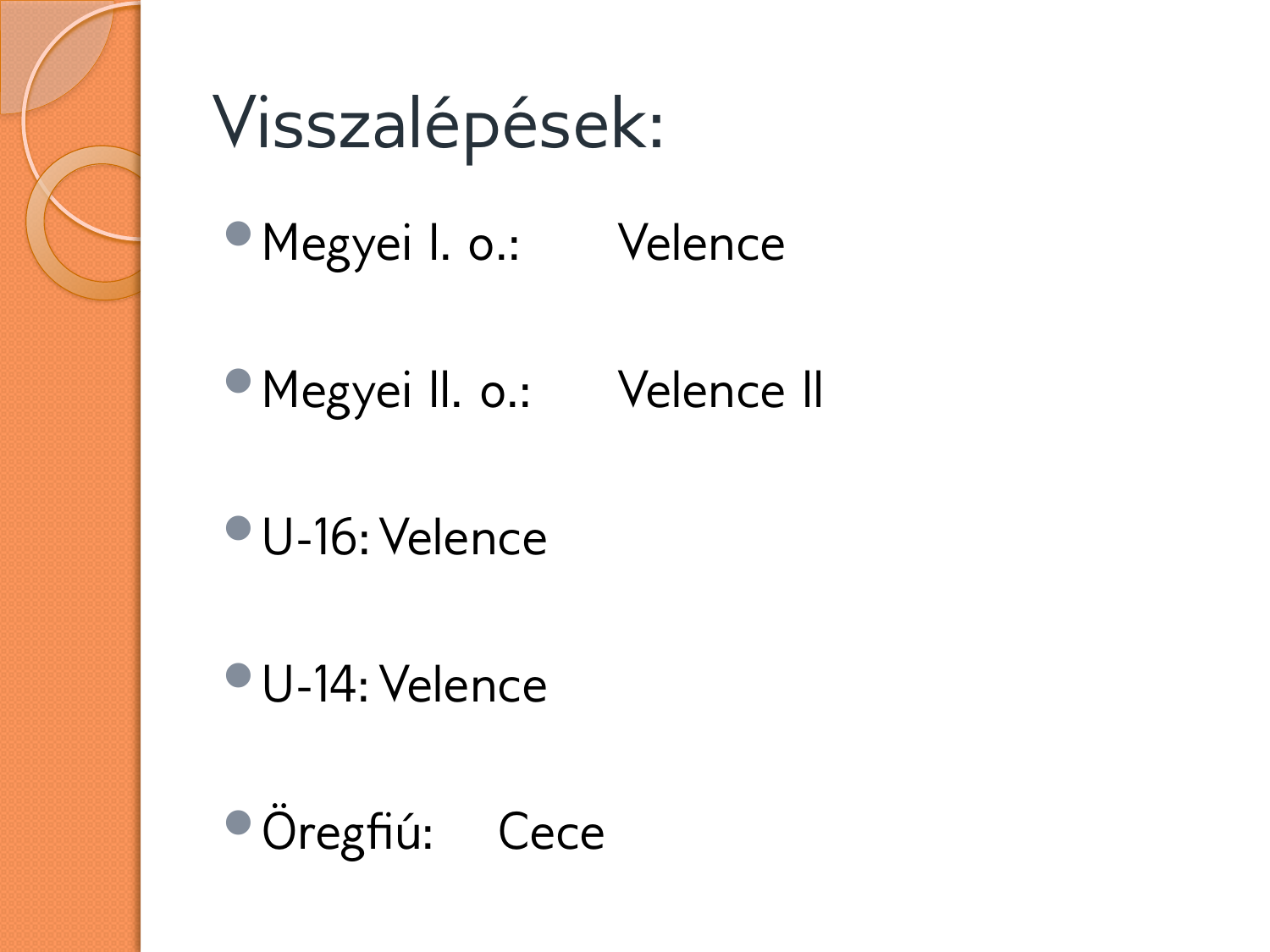

# Visszalépések:
Megyei I. o.:  		Velence

Megyei II. o.:		Velence II

U-16:			Velence

U-14:			Velence

Öregfiú:			Cece